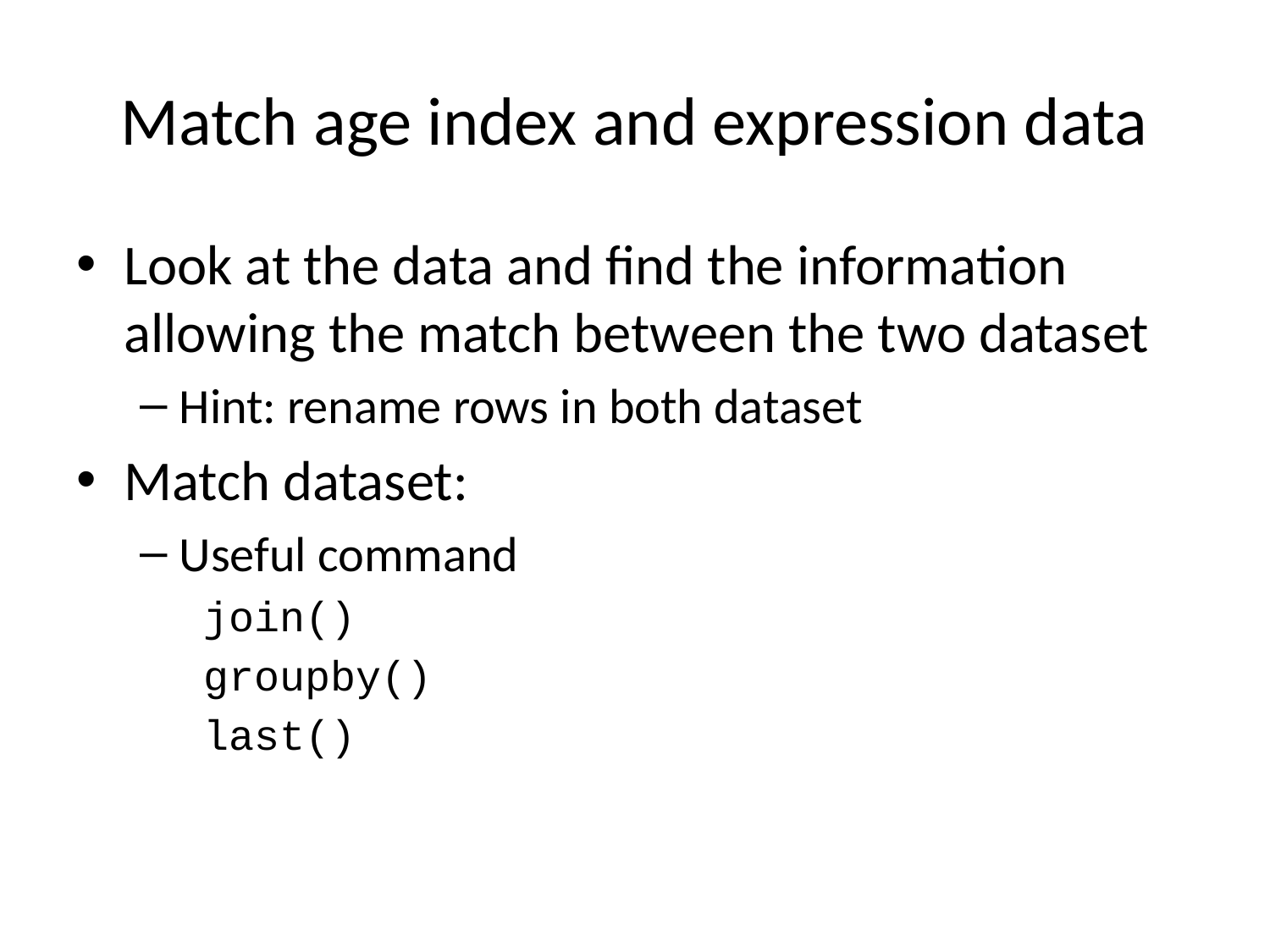

# Match age index and expression data
Look at the data and find the information allowing the match between the two dataset
Hint: rename rows in both dataset
Match dataset:
Useful command
join()
groupby()
last()